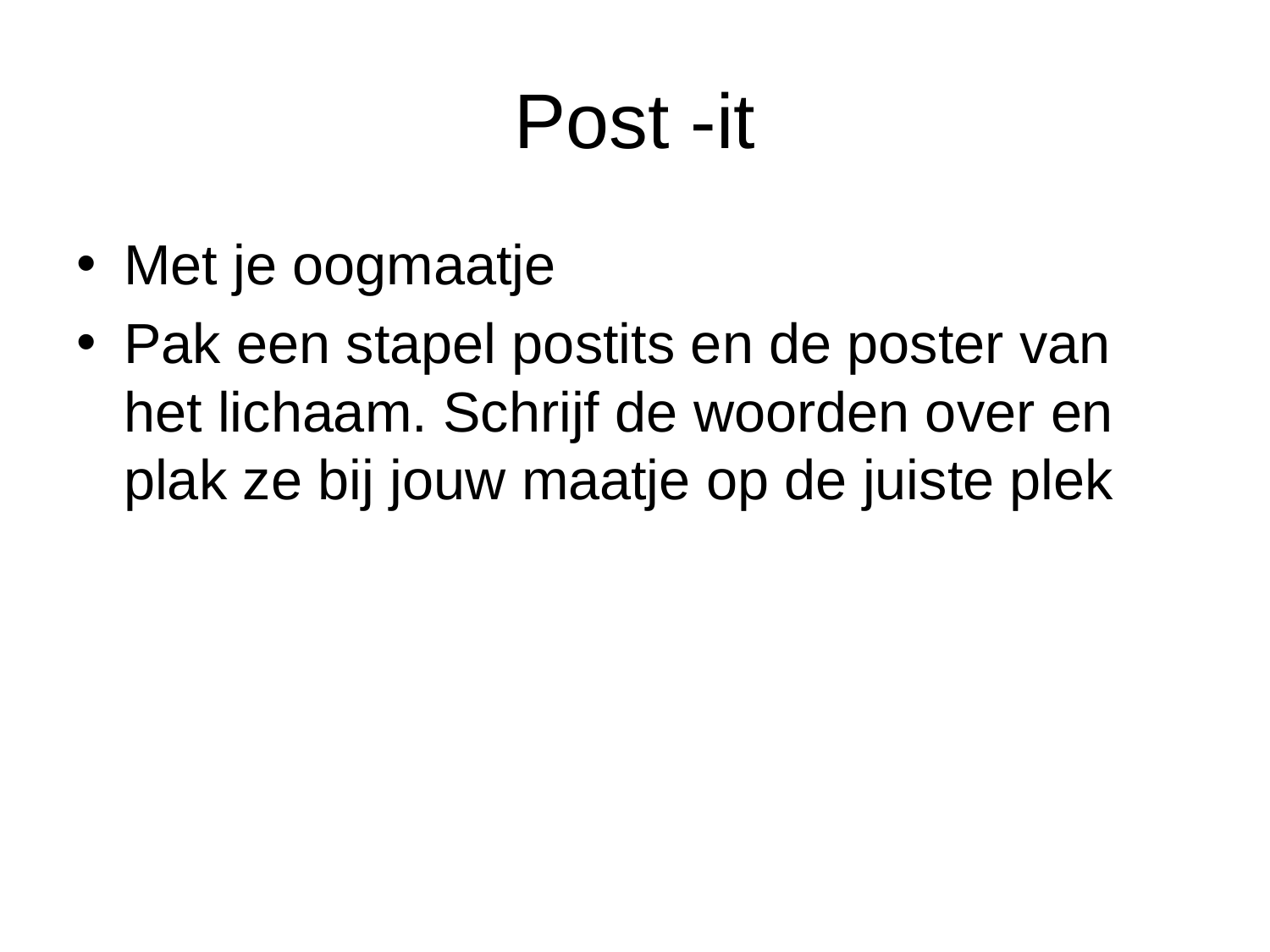

# Post -it
Met je oogmaatje
Pak een stapel postits en de poster van het lichaam. Schrijf de woorden over en plak ze bij jouw maatje op de juiste plek